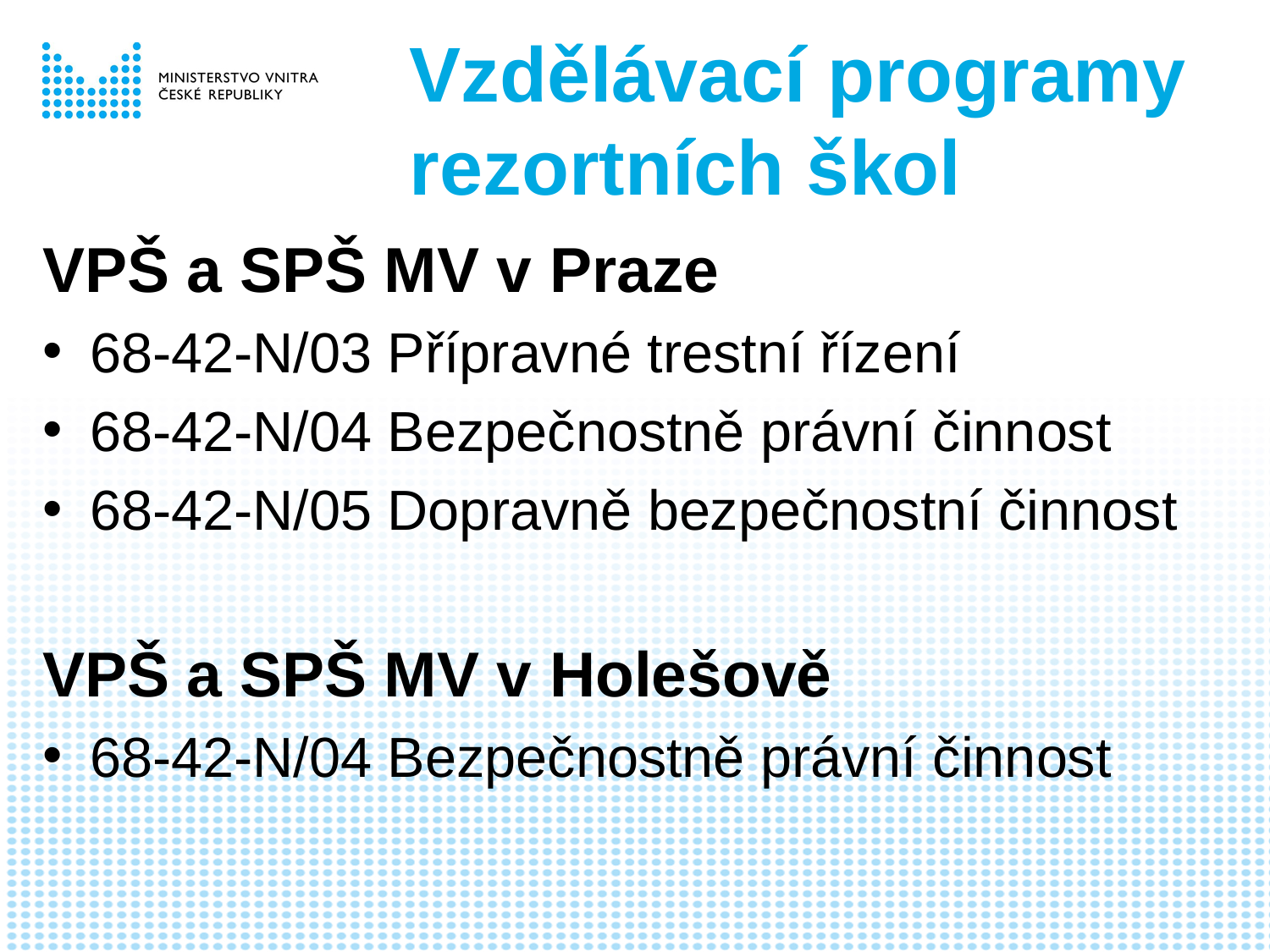

# Vzdělávací programy rezortních škol
VPŠ a SPŠ MV v Praze
68-42-N/03 Přípravné trestní řízení
68-42-N/04 Bezpečnostně právní činnost
68-42-N/05 Dopravně bezpečnostní činnost

VPŠ a SPŠ MV v Holešově
68-42-N/04 Bezpečnostně právní činnost